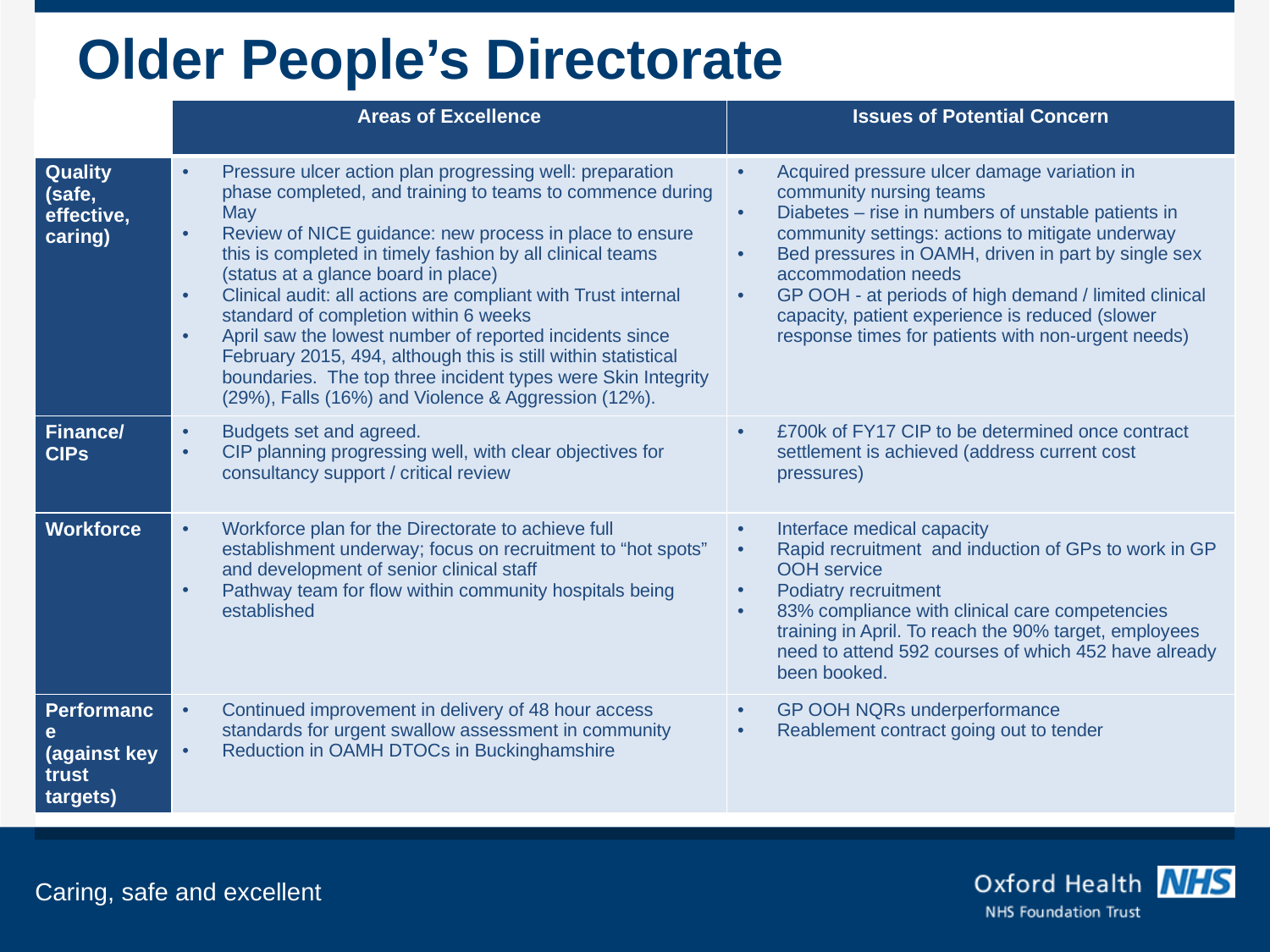

# Older People’s Directorate
|  | Areas of Excellence | Issues of Potential Concern |
| --- | --- | --- |
| Quality (safe, effective, caring) | Pressure ulcer action plan progressing well: preparation phase completed, and training to teams to commence during May Review of NICE guidance: new process in place to ensure this is completed in timely fashion by all clinical teams (status at a glance board in place) Clinical audit: all actions are compliant with Trust internal standard of completion within 6 weeks April saw the lowest number of reported incidents since February 2015, 494, although this is still within statistical boundaries. The top three incident types were Skin Integrity (29%), Falls (16%) and Violence & Aggression (12%). | Acquired pressure ulcer damage variation in community nursing teams Diabetes – rise in numbers of unstable patients in community settings: actions to mitigate underway Bed pressures in OAMH, driven in part by single sex accommodation needs GP OOH - at periods of high demand / limited clinical capacity, patient experience is reduced (slower response times for patients with non-urgent needs) |
| Finance/CIPs | Budgets set and agreed. CIP planning progressing well, with clear objectives for consultancy support / critical review | £700k of FY17 CIP to be determined once contract settlement is achieved (address current cost pressures) |
| Workforce | Workforce plan for the Directorate to achieve full establishment underway; focus on recruitment to “hot spots” and development of senior clinical staff Pathway team for flow within community hospitals being established | Interface medical capacity Rapid recruitment and induction of GPs to work in GP OOH service Podiatry recruitment 83% compliance with clinical care competencies training in April. To reach the 90% target, employees need to attend 592 courses of which 452 have already been booked. |
| Performance (against key trust targets) | Continued improvement in delivery of 48 hour access standards for urgent swallow assessment in community Reduction in OAMH DTOCs in Buckinghamshire | GP OOH NQRs underperformance Reablement contract going out to tender |